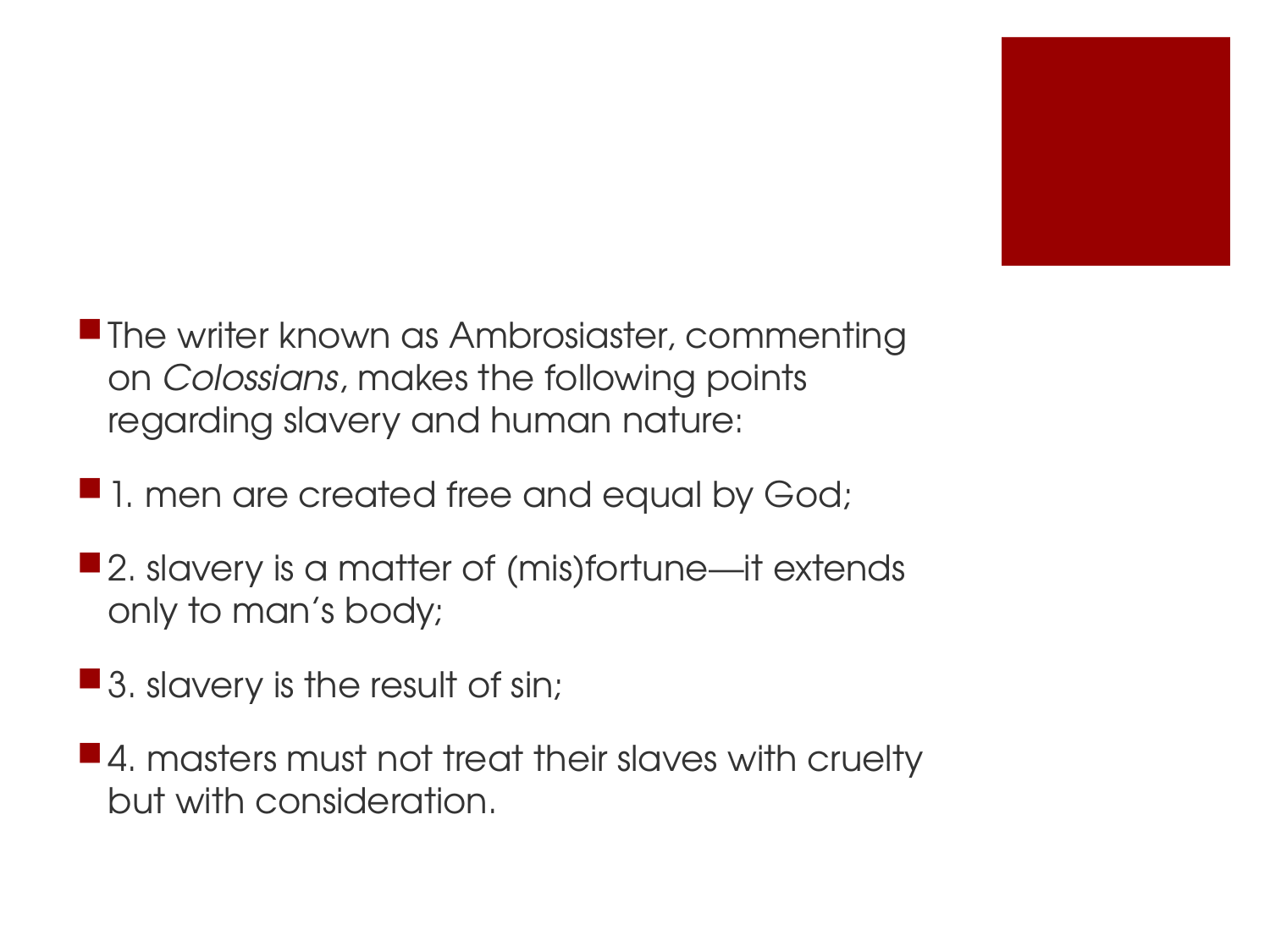

#
The writer known as Ambrosiaster, commenting on Colossians, makes the following points regarding slavery and human nature:
1. men are created free and equal by God;
2. slavery is a matter of (mis)fortune—it extends only to man’s body;
3. slavery is the result of sin;
4. masters must not treat their slaves with cruelty but with consideration.